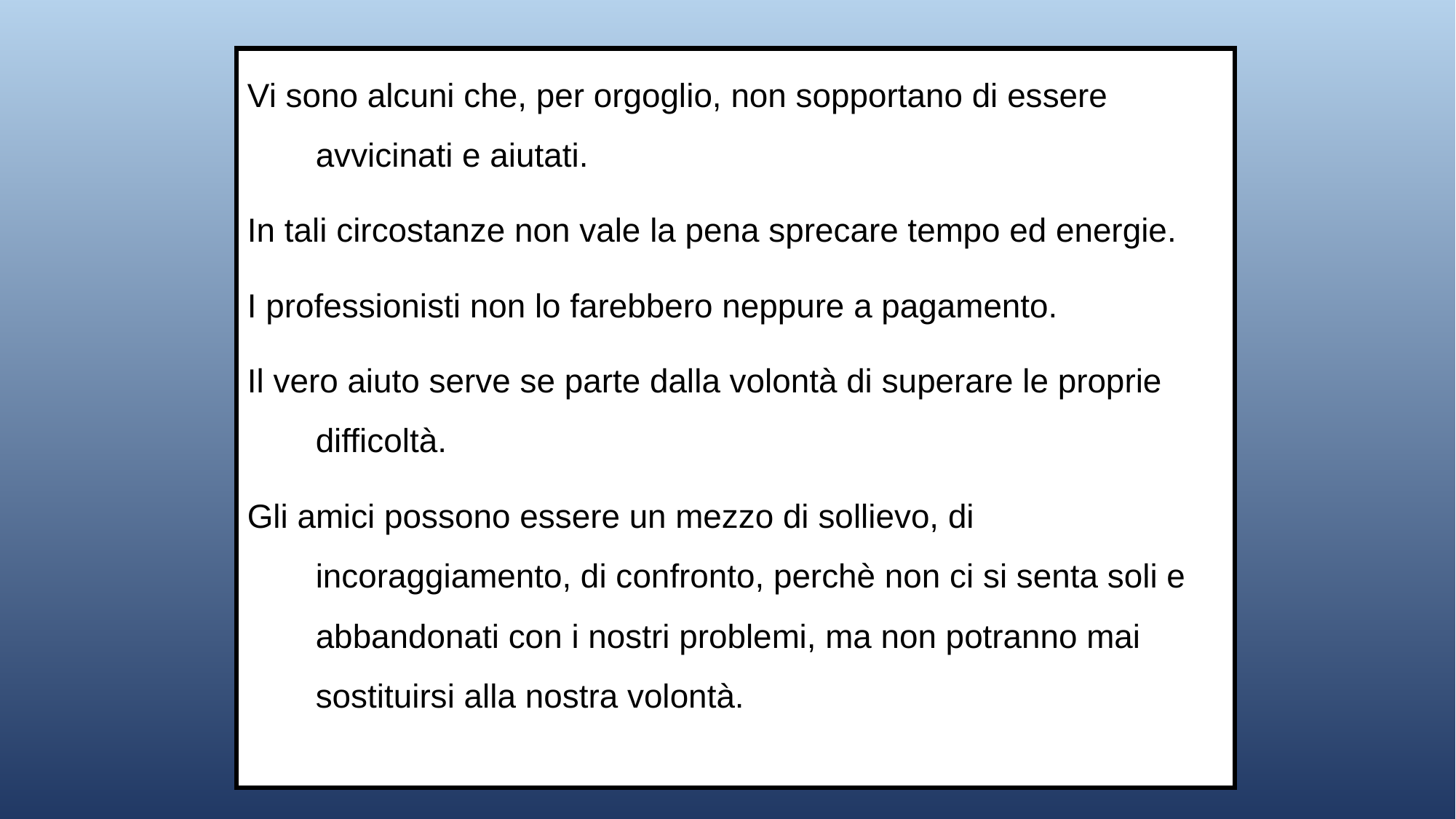

Vi sono alcuni che, per orgoglio, non sopportano di essere avvicinati e aiutati.
In tali circostanze non vale la pena sprecare tempo ed energie.
I professionisti non lo farebbero neppure a pagamento.
Il vero aiuto serve se parte dalla volontà di superare le proprie difficoltà.
Gli amici possono essere un mezzo di sollievo, di incoraggiamento, di confronto, perchè non ci si senta soli e abbandonati con i nostri problemi, ma non potranno mai sostituirsi alla nostra volontà.